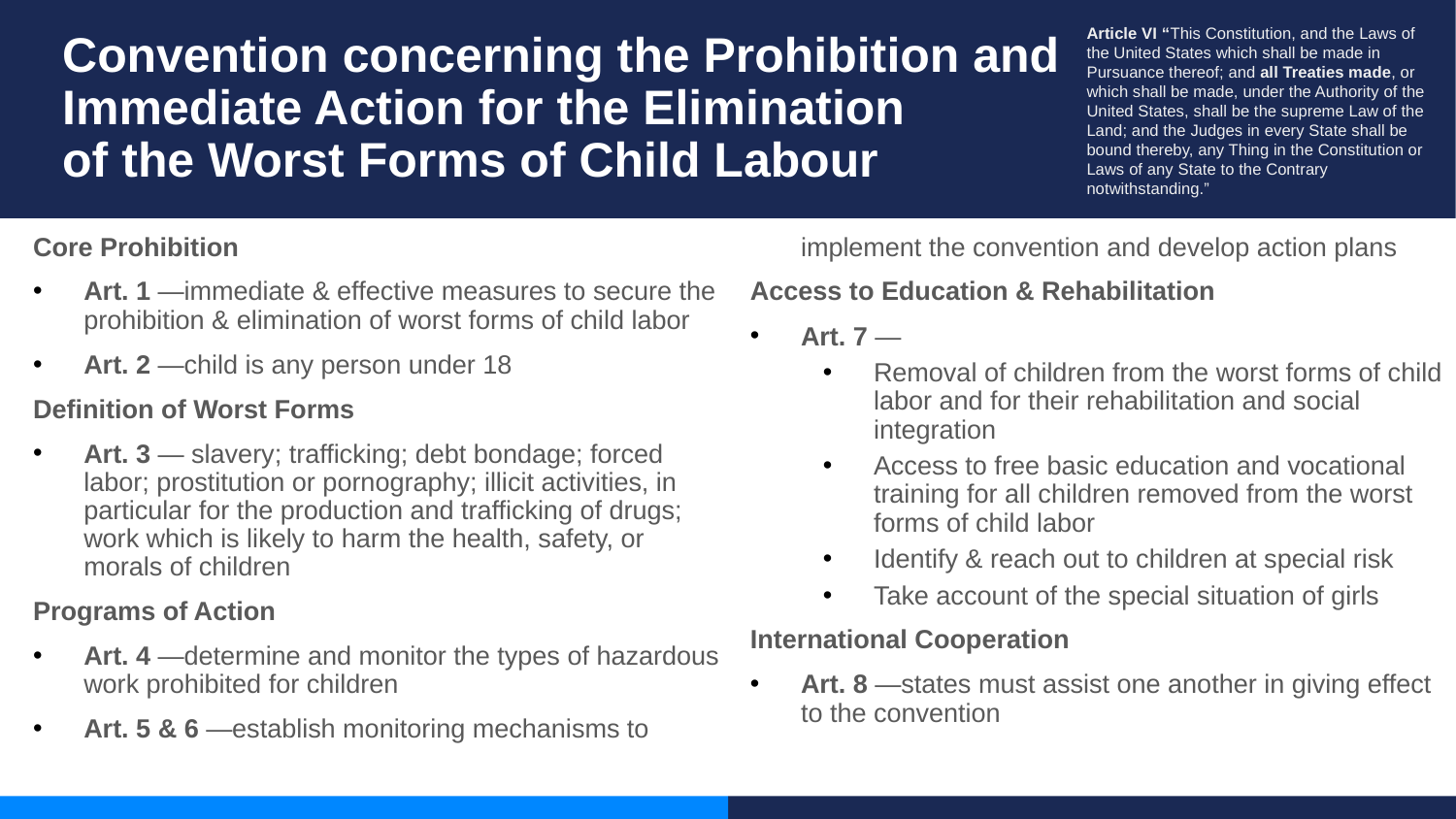

Article VI “This Constitution, and the Laws of the United States which shall be made in Pursuance thereof; and all Treaties made, or which shall be made, under the Authority of the United States, shall be the supreme Law of the Land; and the Judges in every State shall be bound thereby, any Thing in the Constitution or Laws of any State to the Contrary notwithstanding.”
# Convention concerning the Prohibition and Immediate Action for the Elimination of the Worst Forms of Child Labour
Core Prohibition
Art. 1 —immediate & effective measures to secure the prohibition & elimination of worst forms of child labor
Art. 2 —child is any person under 18
Definition of Worst Forms
Art. 3 — slavery; trafficking; debt bondage; forced labor; prostitution or pornography; illicit activities, in particular for the production and trafficking of drugs; work which is likely to harm the health, safety, or morals of children
Programs of Action
Art. 4 —determine and monitor the types of hazardous work prohibited for children
Art. 5 & 6 —establish monitoring mechanisms to implement the convention and develop action plans
Access to Education & Rehabilitation
Art. 7 —
Removal of children from the worst forms of child labor and for their rehabilitation and social integration
Access to free basic education and vocational training for all children removed from the worst forms of child labor
Identify & reach out to children at special risk
Take account of the special situation of girls
International Cooperation
Art. 8 —states must assist one another in giving effect to the convention